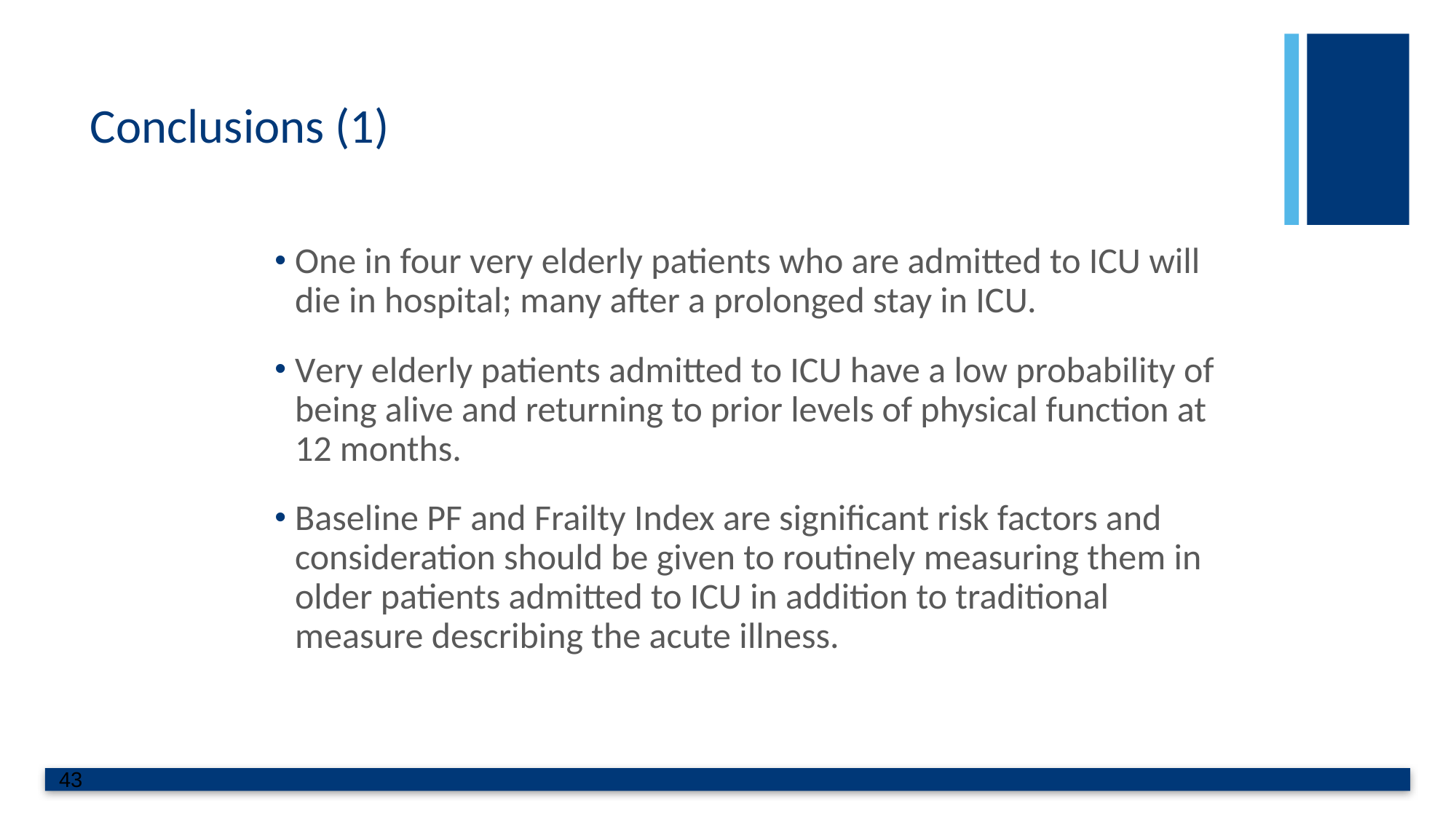

# Conclusions (1)
One in four very elderly patients who are admitted to ICU will die in hospital; many after a prolonged stay in ICU.
Very elderly patients admitted to ICU have a low probability of being alive and returning to prior levels of physical function at 12 months.
Baseline PF and Frailty Index are significant risk factors and consideration should be given to routinely measuring them in older patients admitted to ICU in addition to traditional measure describing the acute illness.

43